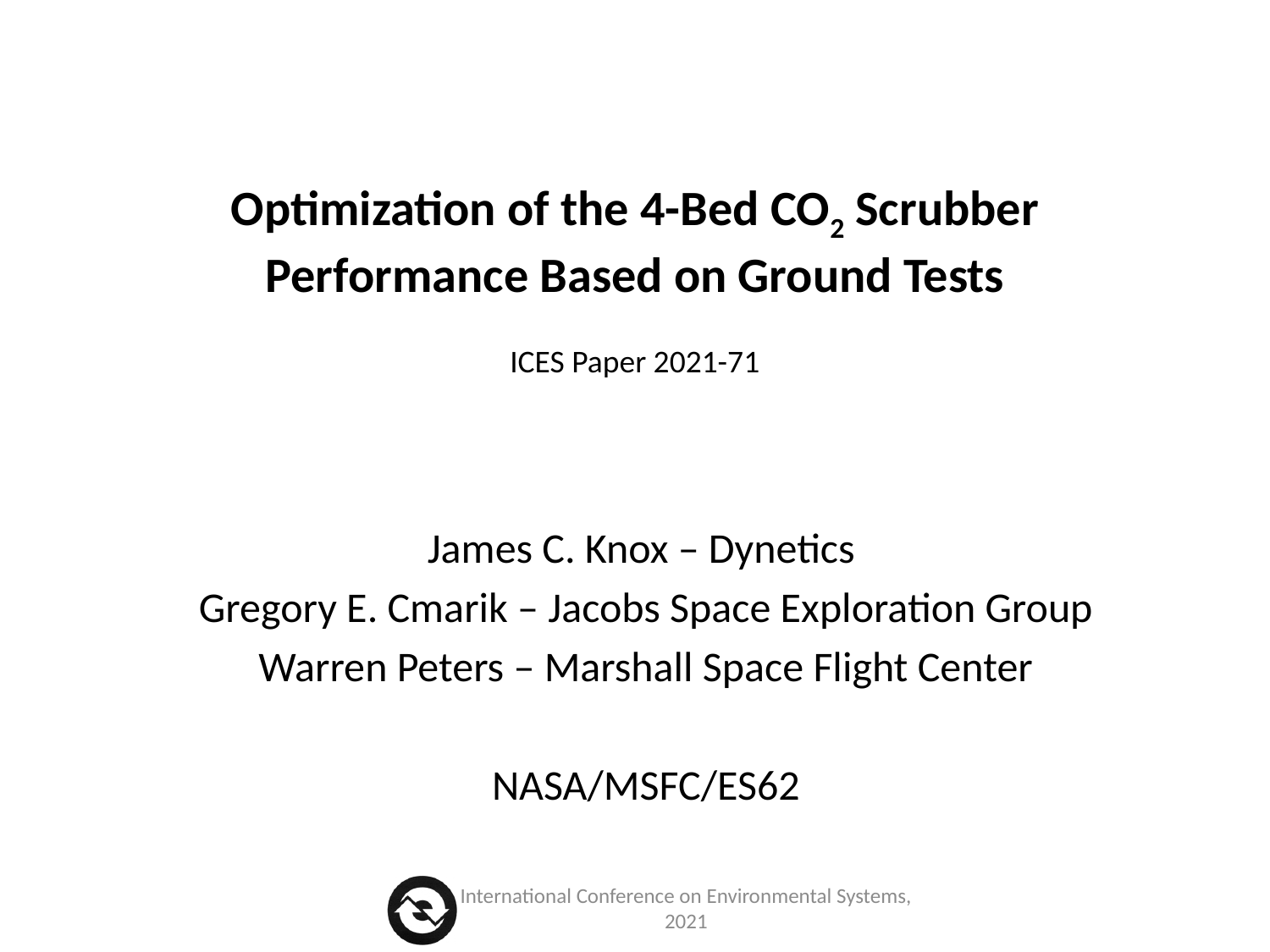

Optimization of the 4-Bed CO2 Scrubber Performance Based on Ground Tests
ICES Paper 2021-71
James C. Knox – Dynetics
Gregory E. Cmarik – Jacobs Space Exploration Group
Warren Peters – Marshall Space Flight Center

NASA/MSFC/ES62
International Conference on Environmental Systems, 2021